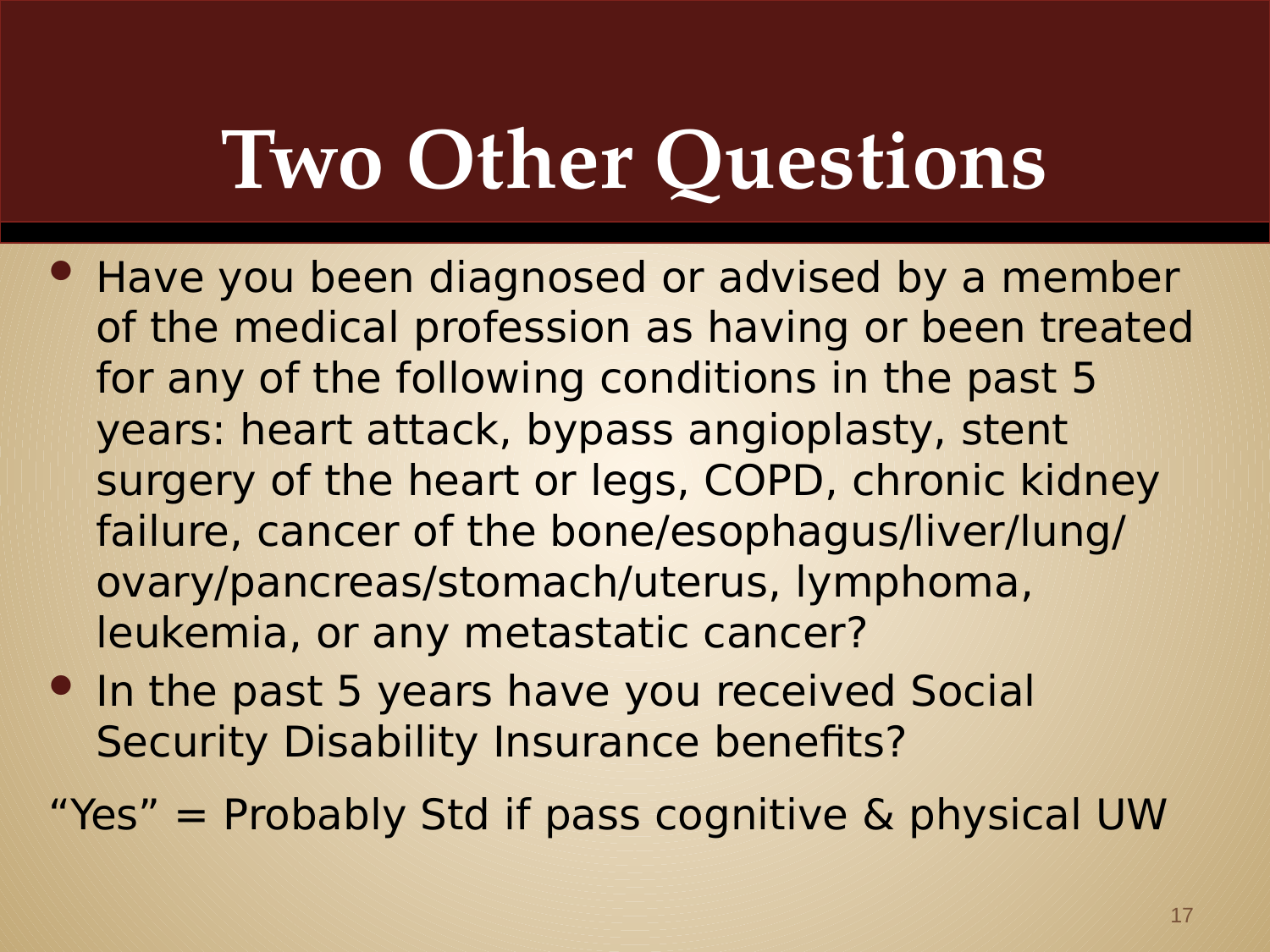

# Two Other Questions
Have you been diagnosed or advised by a member of the medical profession as having or been treated for any of the following conditions in the past 5 years: heart attack, bypass angioplasty, stent surgery of the heart or legs, COPD, chronic kidney failure, cancer of the bone/esophagus/liver/lung/ ovary/pancreas/stomach/uterus, lymphoma, leukemia, or any metastatic cancer?
In the past 5 years have you received Social Security Disability Insurance benefits?
“Yes” = Probably Std if pass cognitive & physical UW

17